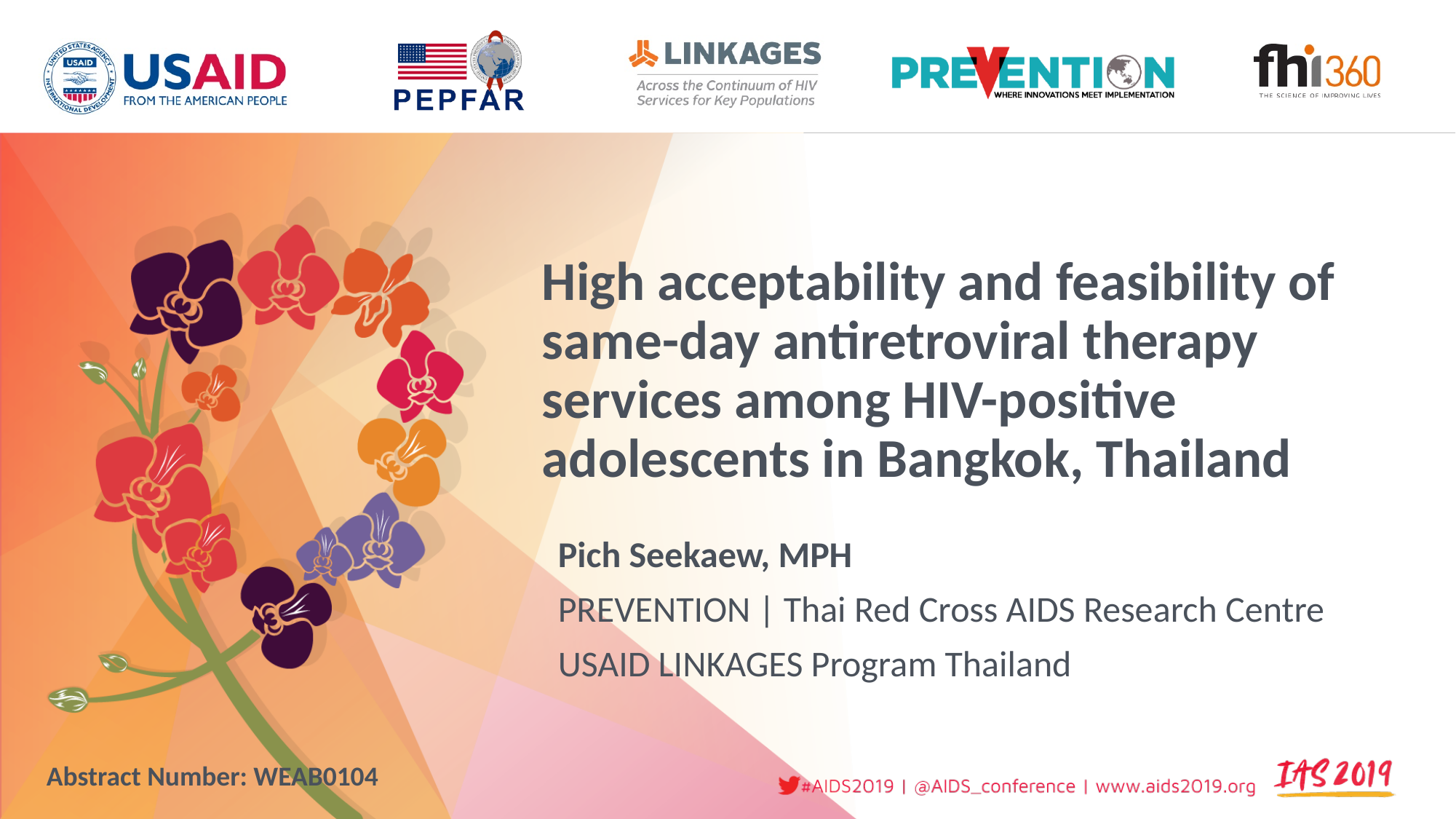

# High acceptability and feasibility of same-day antiretroviral therapy services among HIV-positive adolescents in Bangkok, Thailand
Pich Seekaew, MPH
PREVENTION | Thai Red Cross AIDS Research Centre
USAID LINKAGES Program Thailand
Abstract Number: WEAB0104